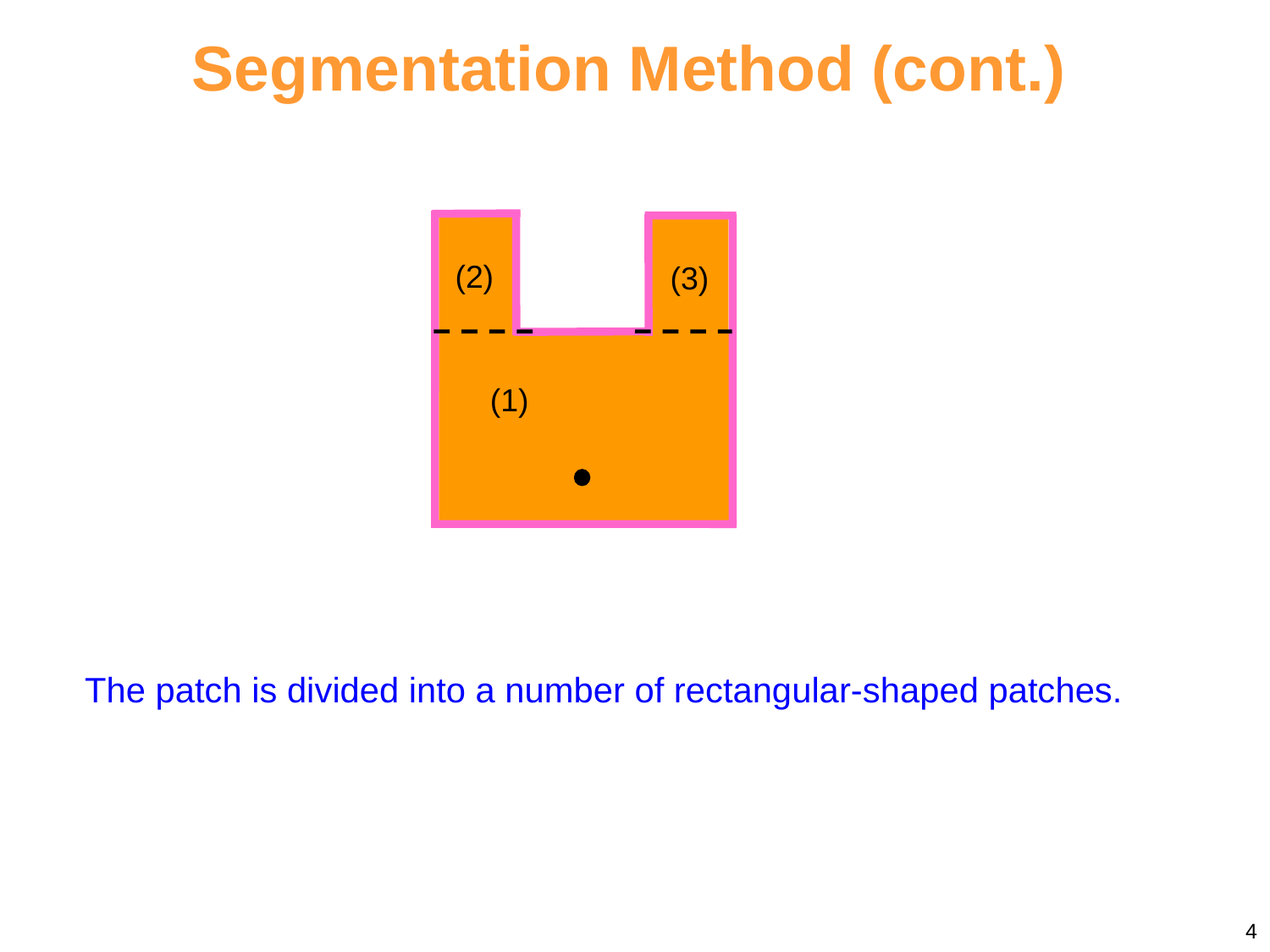

Segmentation Method (cont.)

(2)
(3)

(1)

The patch is divided into a number of rectangular-shaped patches.

4